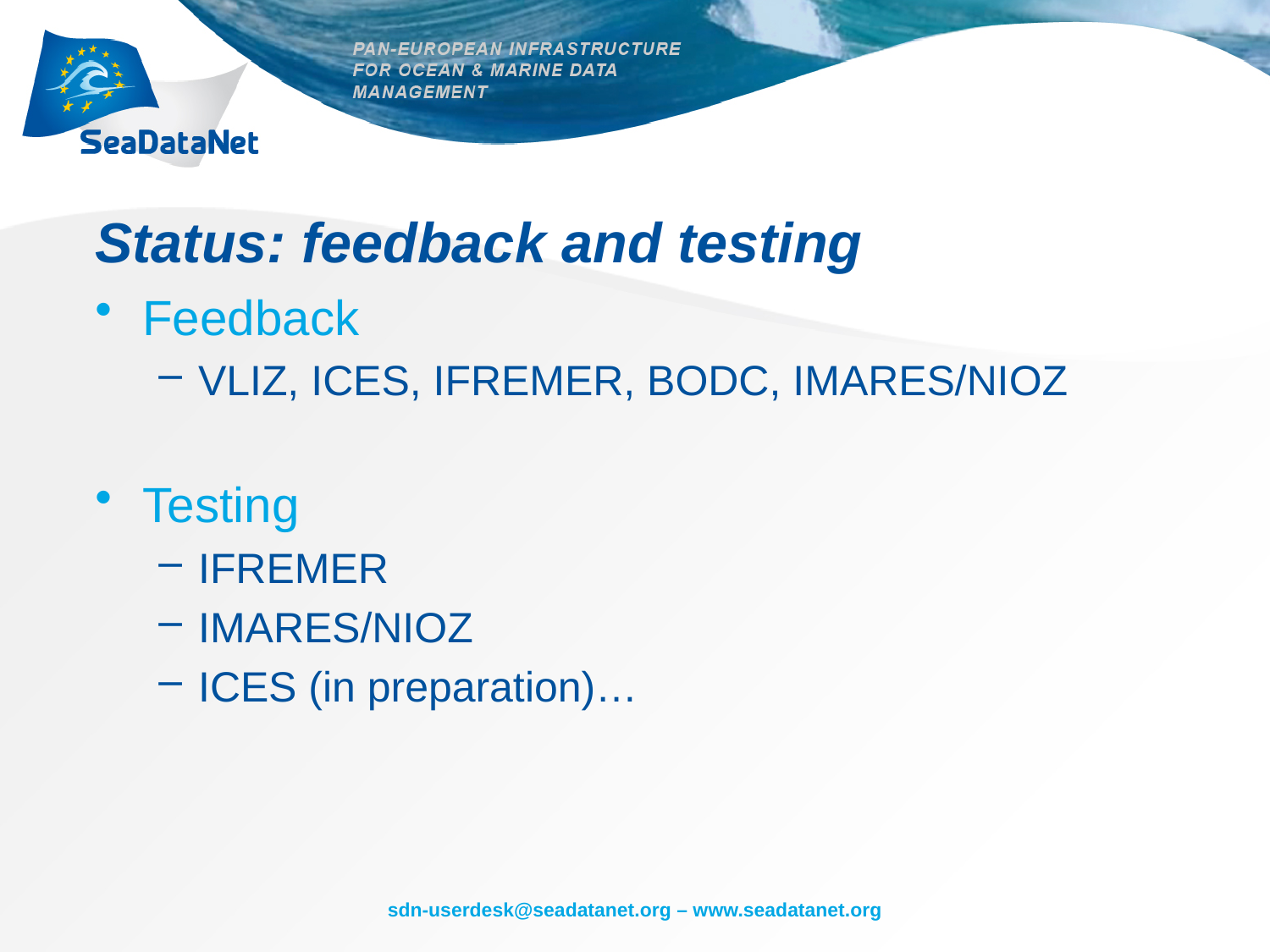

# Status: feedback and testing
Feedback
VLIZ, ICES, IFREMER, BODC, IMARES/NIOZ

Testing
IFREMER
IMARES/NIOZ
ICES (in preparation)…